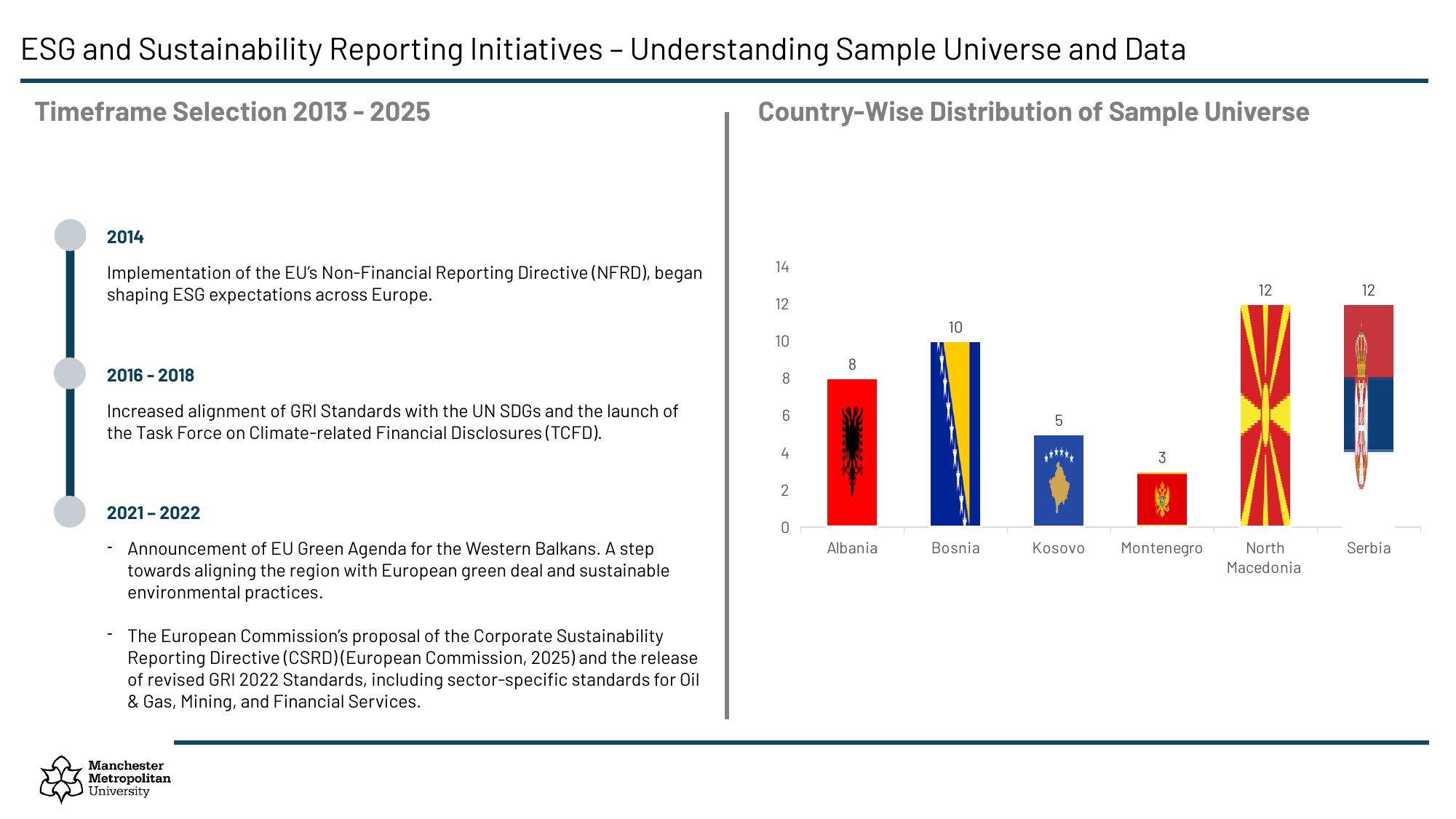

# ESG and Sustainability Reporting Initiatives – Understanding Sample Universe and Data
Timeframe Selection 2013 - 2025
Country-Wise Distribution of Sample Universe

2014
Implementation of the EU’s Non-Financial Reporting Directive (NFRD), began shaping ESG expectations across Europe.

### Chart

| Category | Count of Country |
|---|---|
| Albania | 8.0 |
| Bosnia | 10.0 |
| Kosovo | 5.0 |
| Montenegro | 3.0 |
| North Macedonia  | 12.0 |
| Serbia | 12.0 |
2016 - 2018
Increased alignment of GRI Standards with the UN SDGs and the launch of the Task Force on Climate-related Financial Disclosures (TCFD).

2021 – 2022
Announcement of EU Green Agenda for the Western Balkans. A step towards aligning the region with European green deal and sustainable environmental practices.

The European Commission’s proposal of the Corporate Sustainability Reporting Directive (CSRD) (European Commission, 2025) and the release of revised GRI 2022 Standards, including sector-specific standards for Oil & Gas, Mining, and Financial Services.